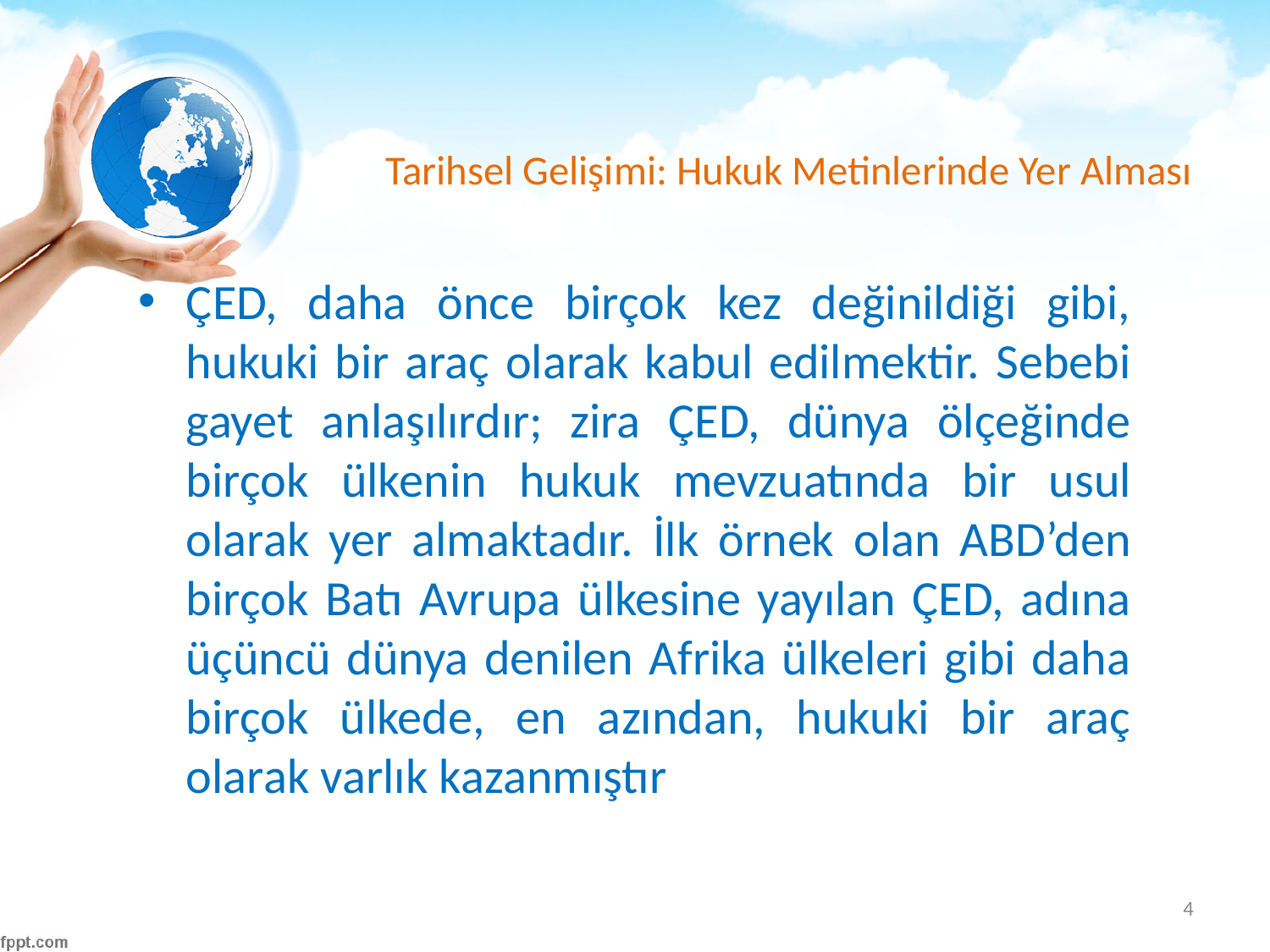

# Tarihsel Gelişimi: Hukuk Metinlerinde Yer Alması
ÇED, daha önce birçok kez değinildiği gibi, hukuki bir araç olarak kabul edilmektir. Sebebi gayet anlaşılırdır; zira ÇED, dünya ölçeğinde birçok ülkenin hukuk mevzuatında bir usul olarak yer almaktadır. İlk örnek olan ABD’den birçok Batı Avrupa ülkesine yayılan ÇED, adına üçüncü dünya denilen Afrika ülkeleri gibi daha birçok ülkede, en azından, hukuki bir araç olarak varlık kazanmıştır
4